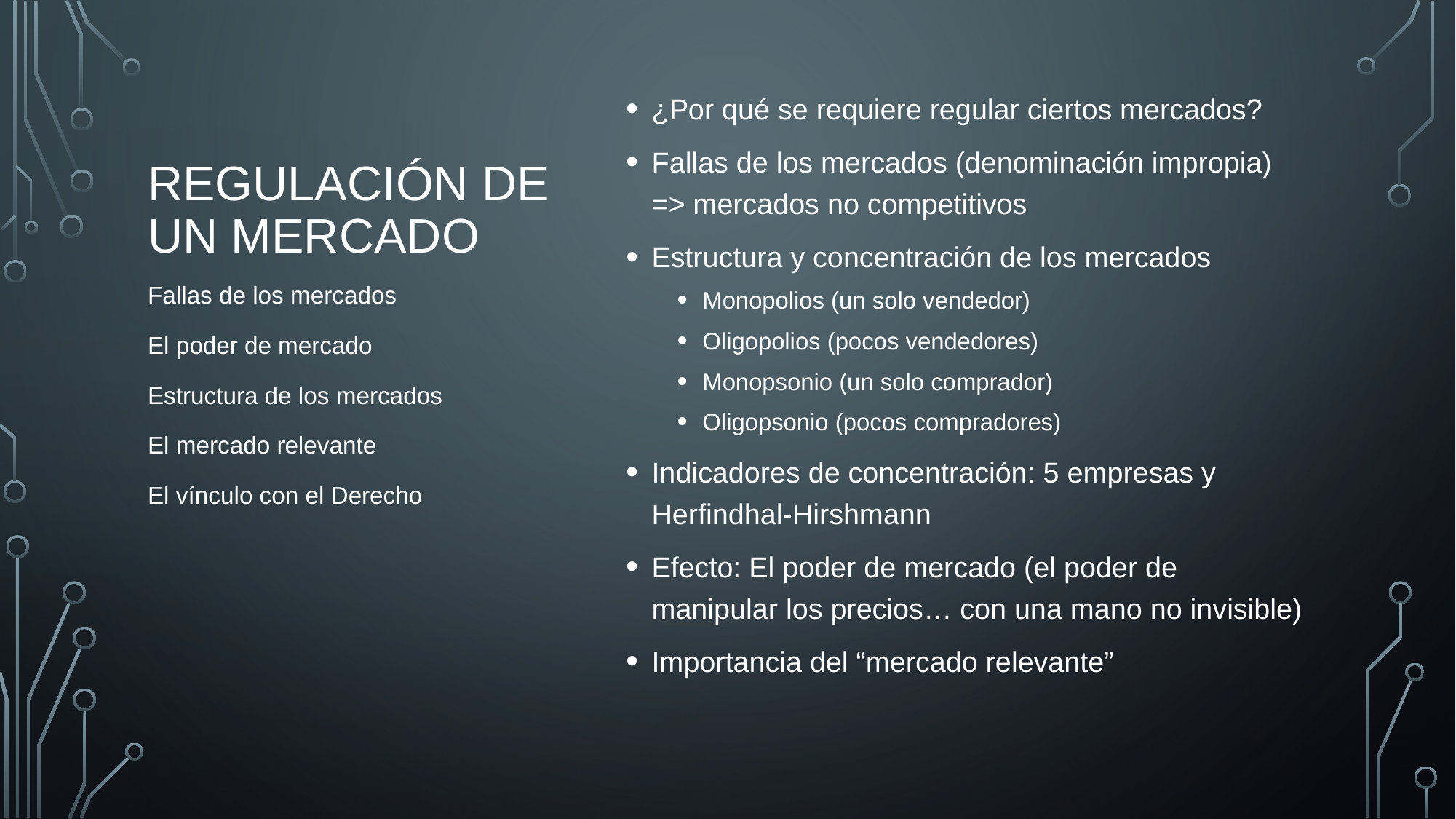

¿Por qué se requiere regular ciertos mercados?
Fallas de los mercados (denominación impropia) => mercados no competitivos
Estructura y concentración de los mercados
Monopolios (un solo vendedor)
Oligopolios (pocos vendedores)
Monopsonio (un solo comprador)
Oligopsonio (pocos compradores)
Indicadores de concentración: 5 empresas y Herfindhal-Hirshmann
Efecto: El poder de mercado (el poder de manipular los precios… con una mano no invisible)
Importancia del “mercado relevante”
# Regulación de un mercado
Fallas de los mercados
El poder de mercado
Estructura de los mercados
El mercado relevante
El vínculo con el Derecho